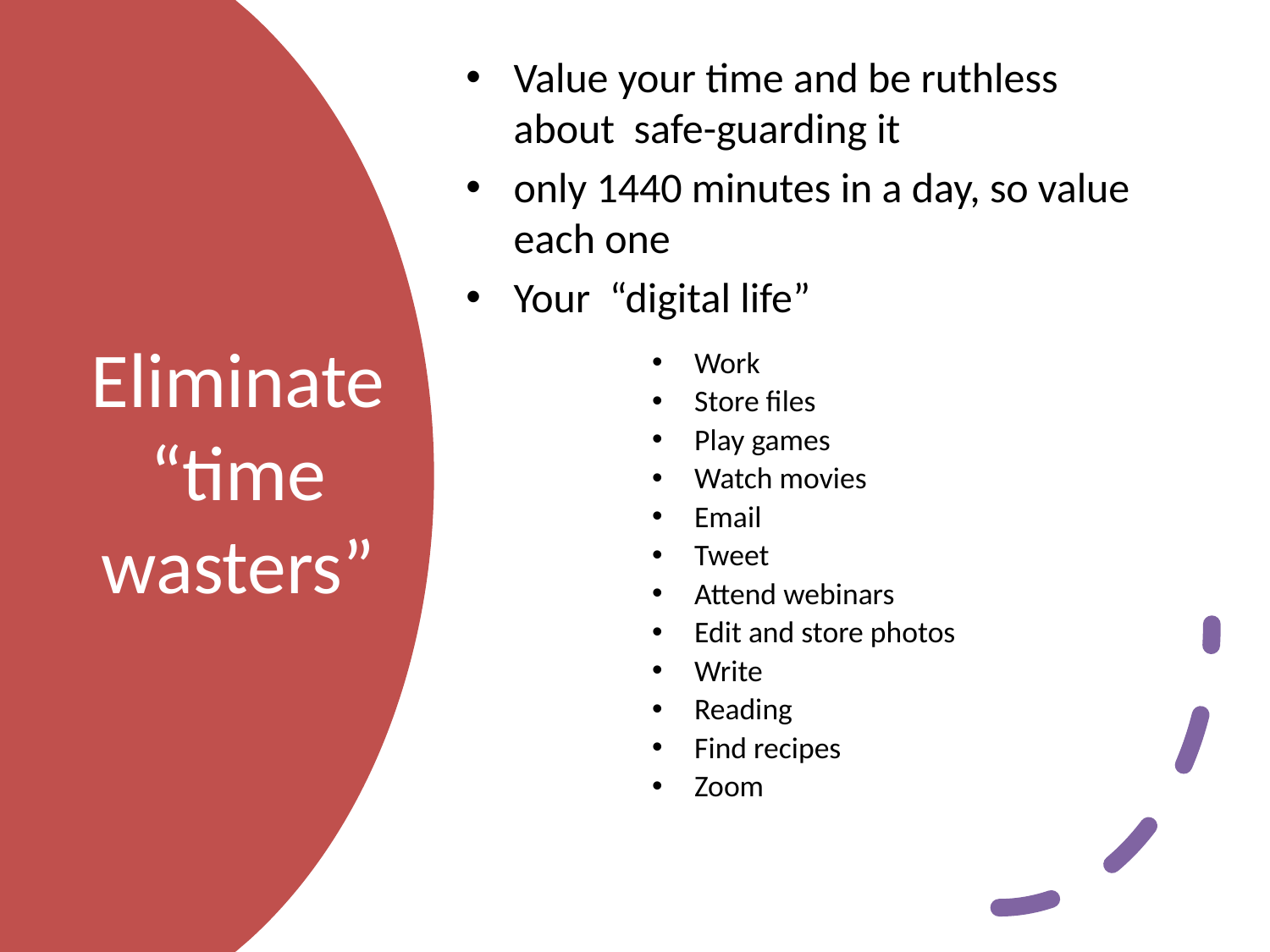

Value your time and be ruthless about  safe-guarding it
only 1440 minutes in a day, so value each one
Your  “digital life”

# Eliminate “time wasters”
Work
Store files
Play games
Watch movies
Email
Tweet
Attend webinars
Edit and store photos
Write
Reading
Find recipes
Zoom